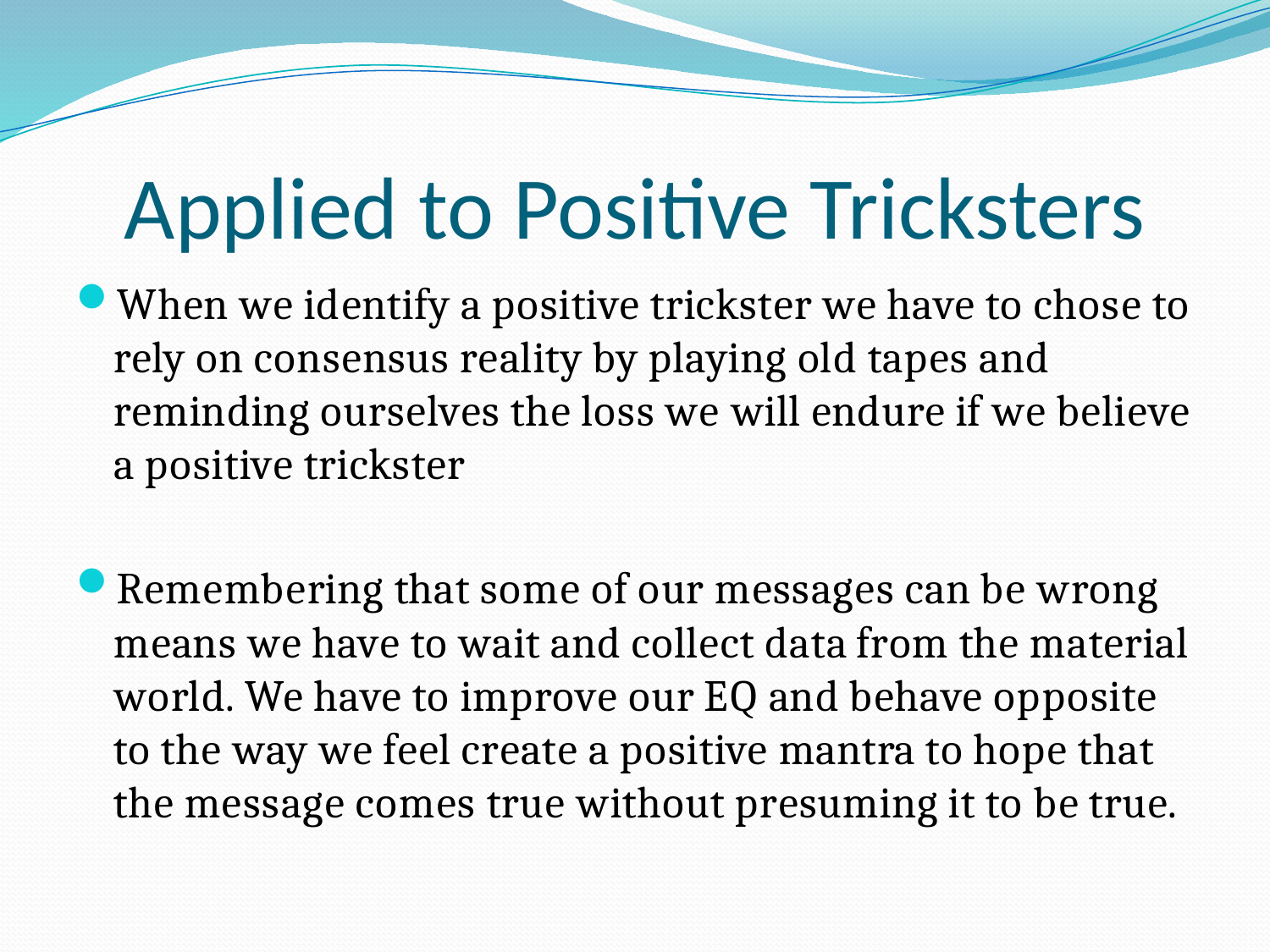

# Applied to Positive Tricksters
When we identify a positive trickster we have to chose to rely on consensus reality by playing old tapes and reminding ourselves the loss we will endure if we believe a positive trickster

Remembering that some of our messages can be wrong means we have to wait and collect data from the material world. We have to improve our EQ and behave opposite to the way we feel create a positive mantra to hope that the message comes true without presuming it to be true.